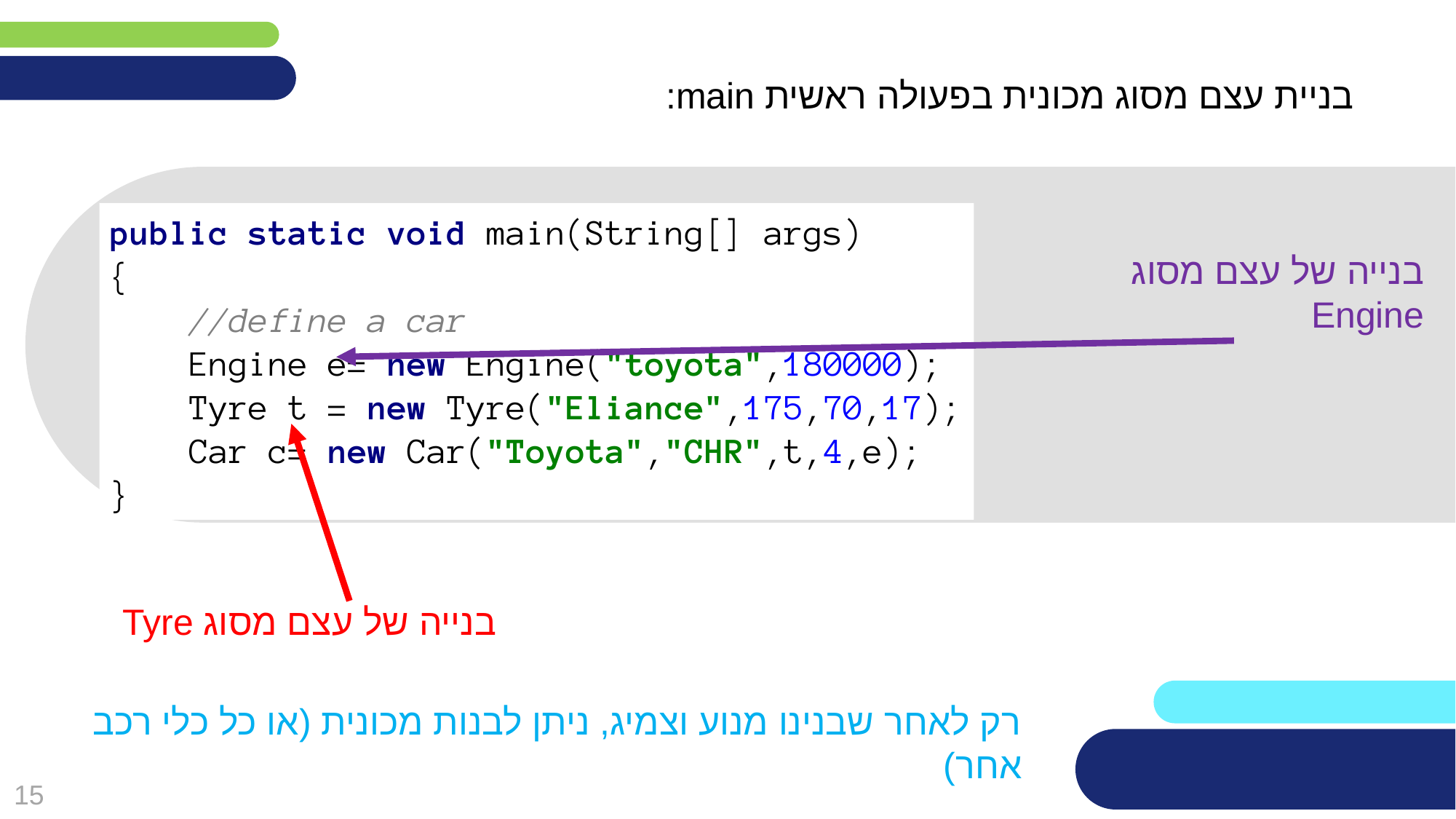

בניית עצם מסוג מכונית בפעולה ראשית main:
public static void main(String[] args)
{
    //define a car
    Engine e= new Engine("toyota",180000);
    Tyre t = new Tyre("Eliance",175,70,17);
    Car c= new Car("Toyota","CHR",t,4,e);
}
בנייה של עצם מסוג Engine
בנייה של עצם מסוג Tyre
רק לאחר שבנינו מנוע וצמיג, ניתן לבנות מכונית (או כל כלי רכב אחר)